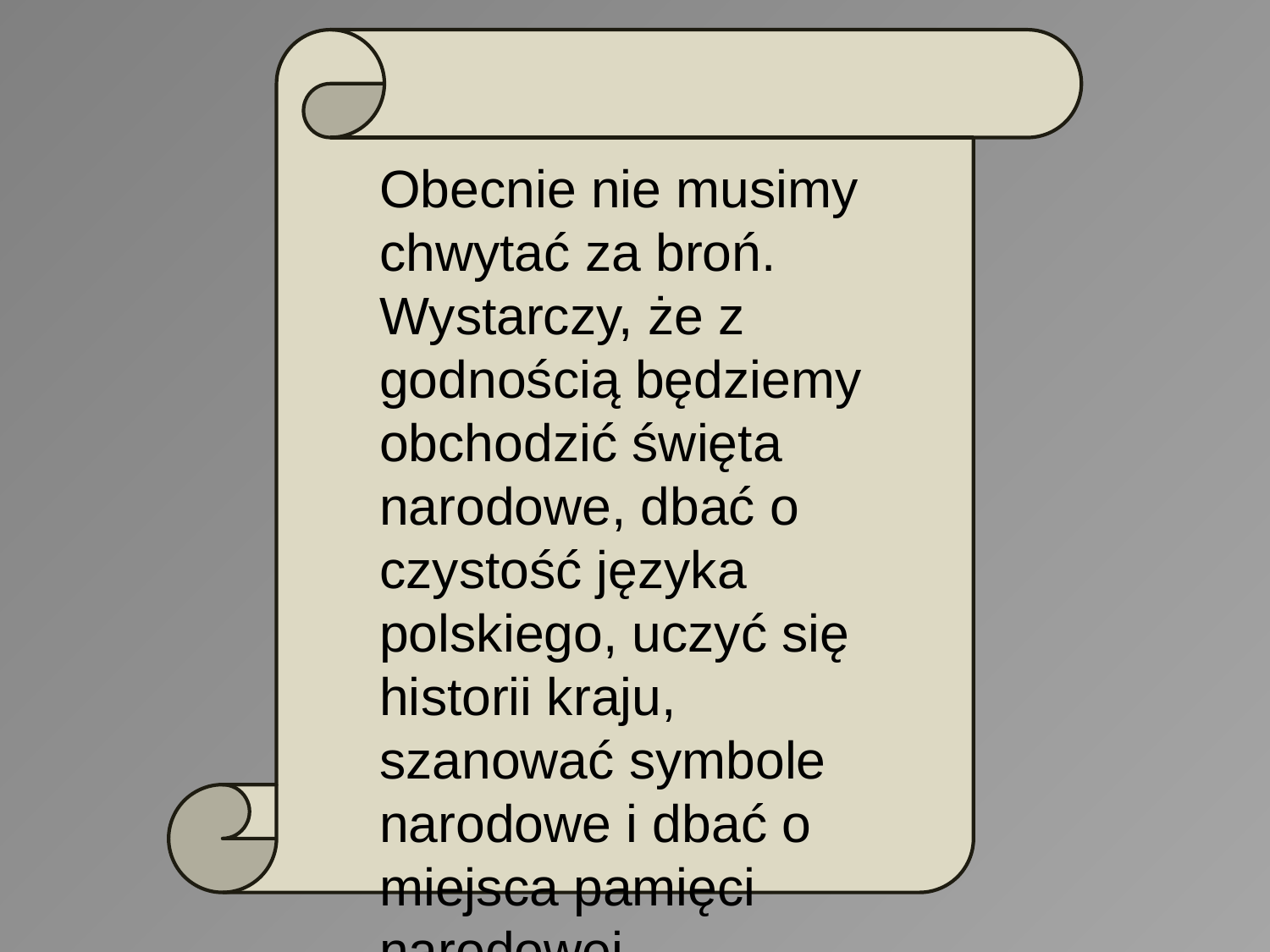

Obecnie nie musimy chwytać za broń. Wystarczy, że z godnością będziemy obchodzić święta narodowe, dbać o czystość języka polskiego, uczyć się historii kraju, szanować symbole narodowe i dbać o miejsca pamięci narodowej.